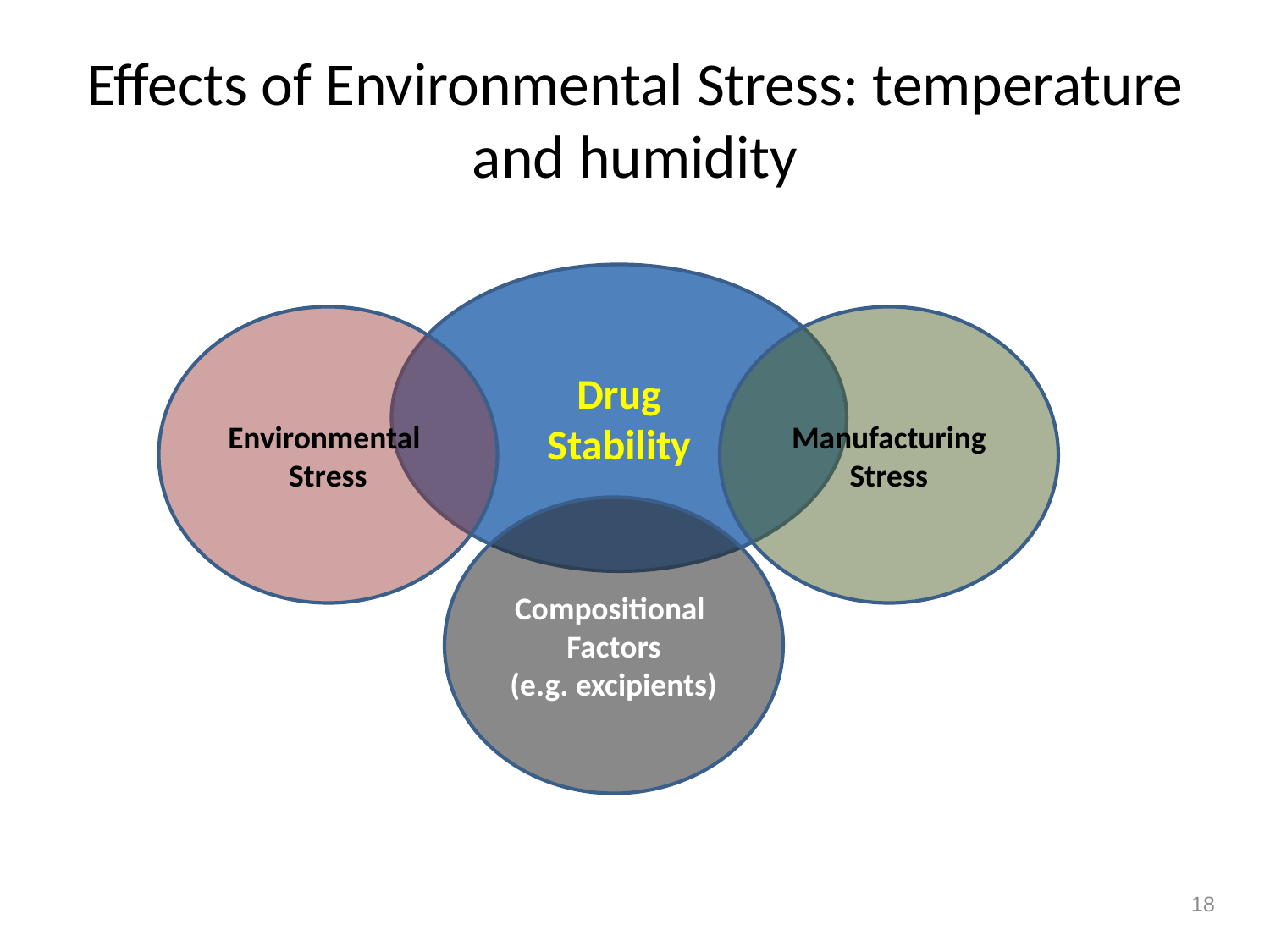

# Effects of Environmental Stress: temperature and humidity
Drug
Stability
Environmental
Stress
Manufacturing
Stress
Compositional
Factors
(e.g. excipients)
18